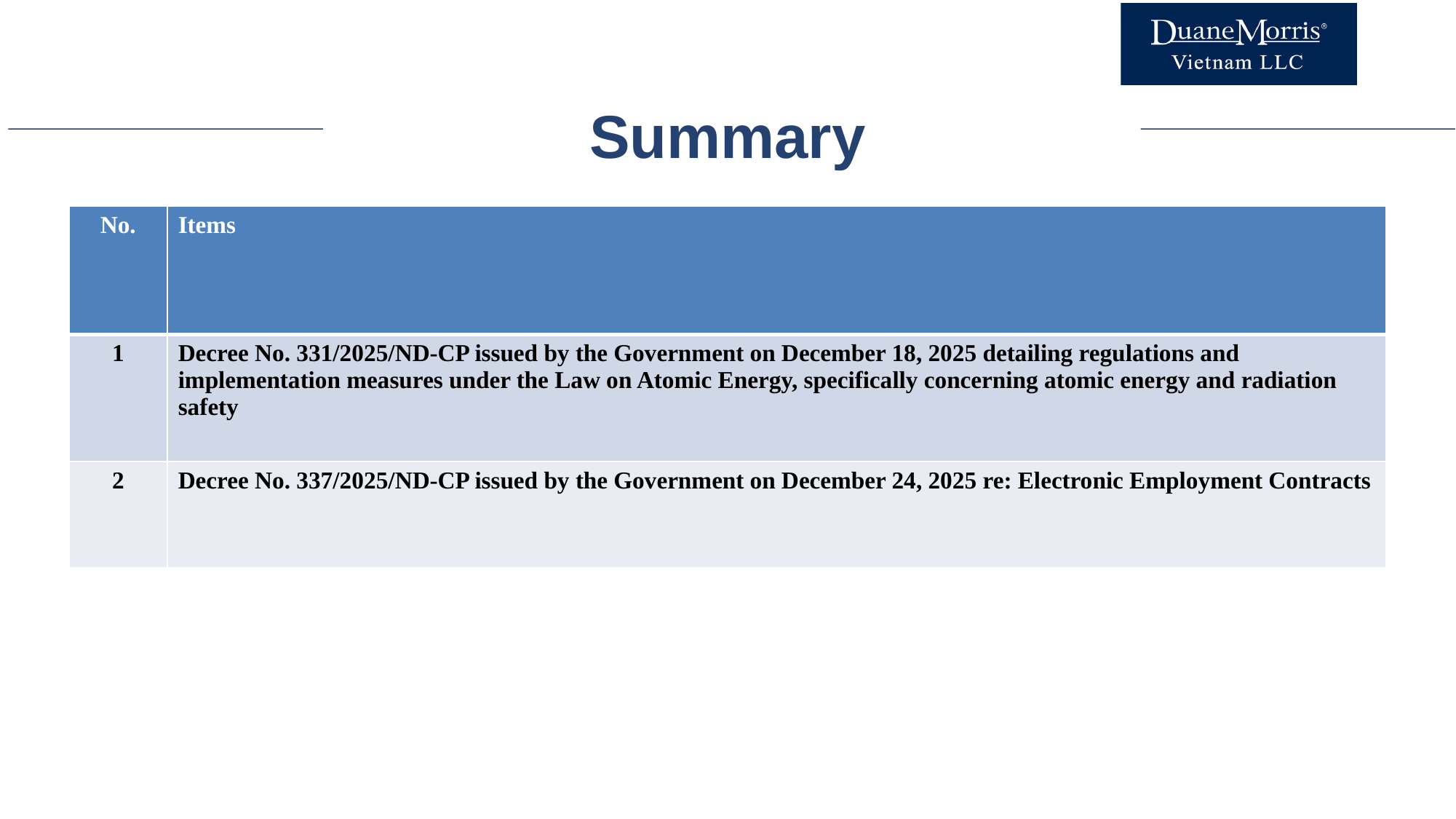

Summary

| No. | Items |
| --- | --- |
| 1 | Decree No. 331/2025/ND-CP issued by the Government on December 18, 2025 detailing regulations and implementation measures under the Law on Atomic Energy, specifically concerning atomic energy and radiation safety |
| 2 | Decree No. 337/2025/ND-CP issued by the Government on December 24, 2025 re: Electronic Employment Contracts |